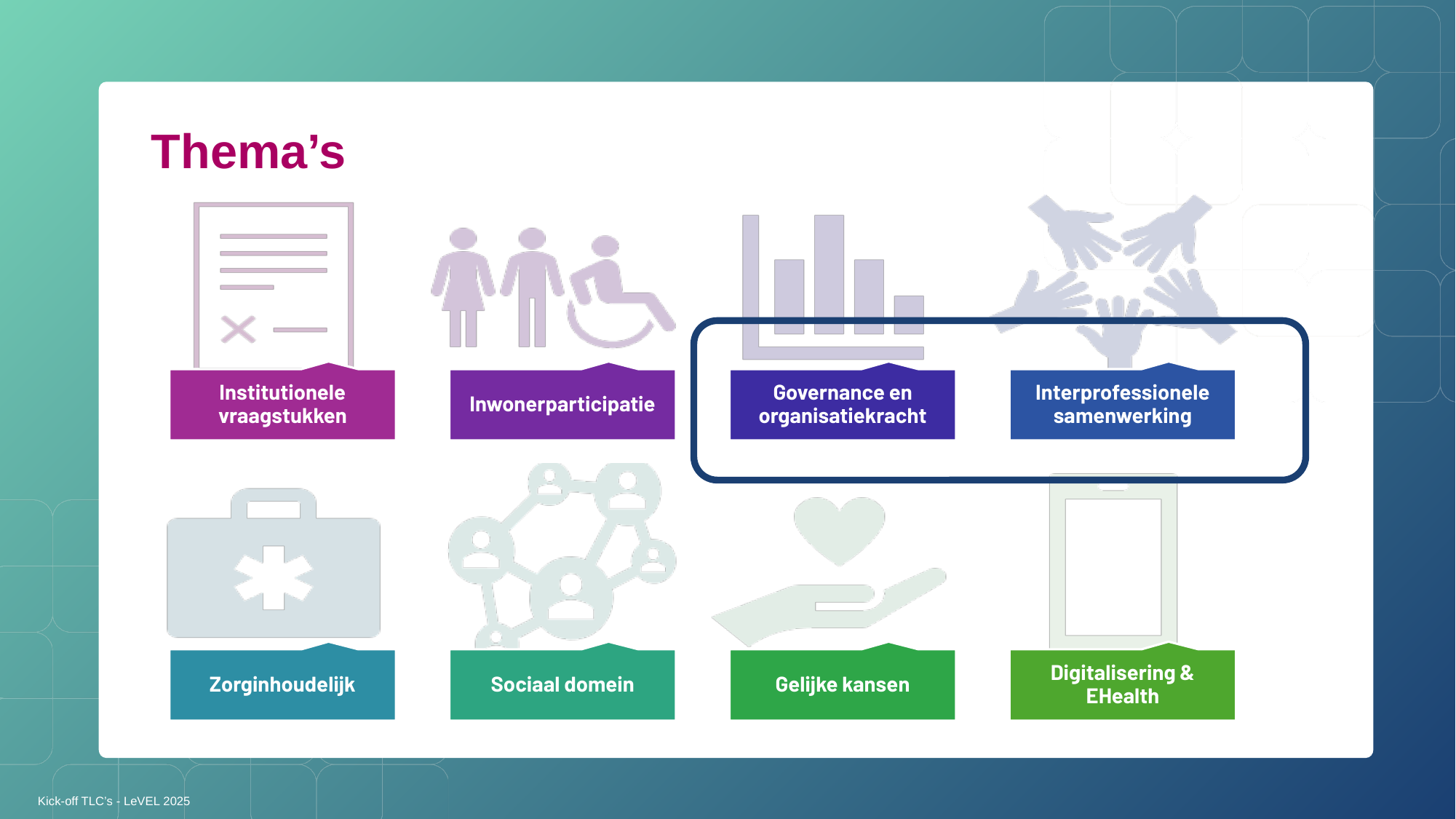

Thema’s
Institutionele vraagstukken
Inwonerparticipatie
Governance en organisatiekracht
Interprofessionele samenwerking
Zorginhoudelijk
Sociaal domein
Gelijke kansen
Digitalisering & EHealth

Kick-off TLC’s - LeVEL 2025